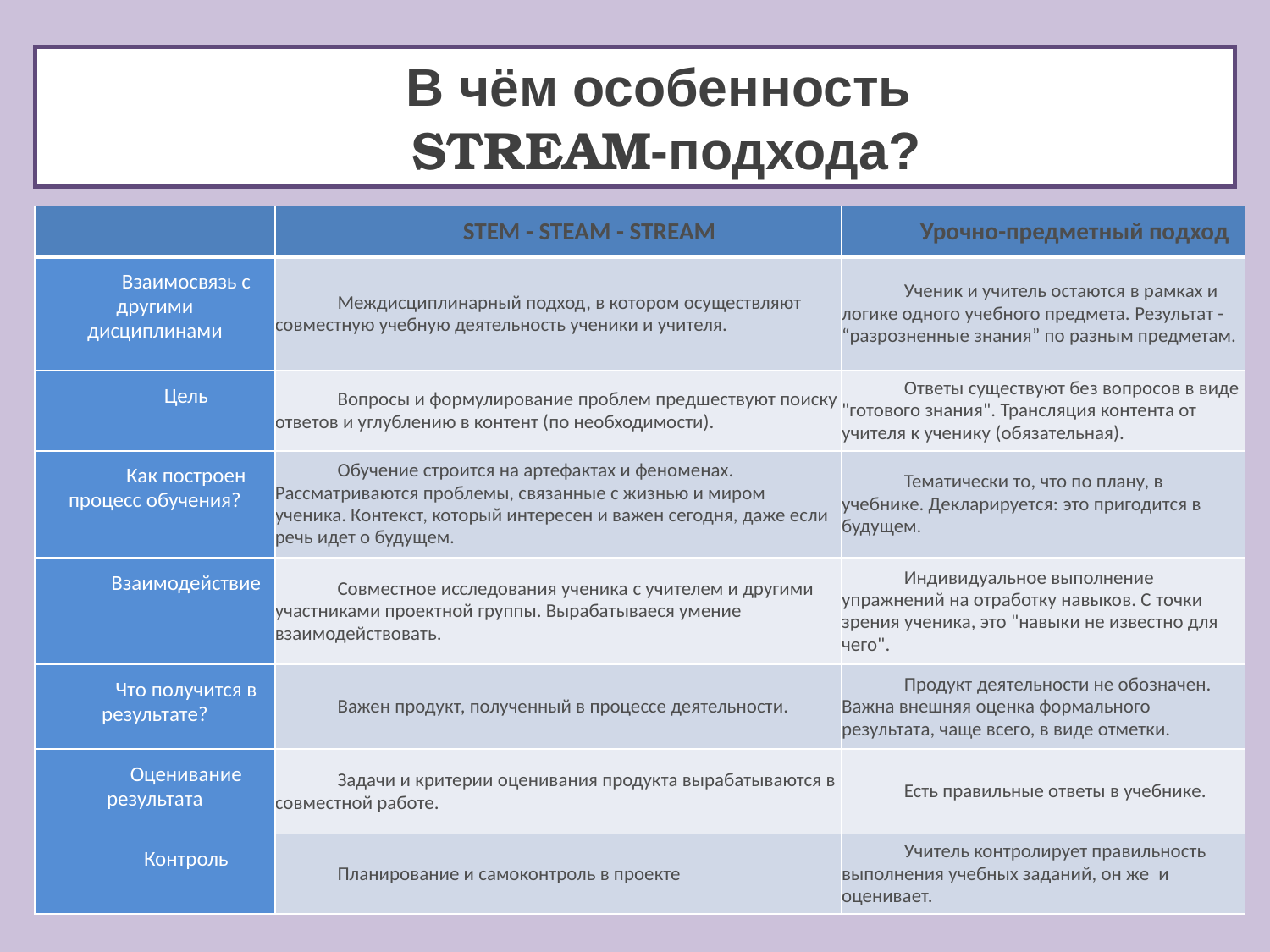

В чём особенность
STREAM-подхода?
|  | STEM - STEAM - STREAM | Урочно-предметный подход |
| --- | --- | --- |
| Взаимосвязь с другими дисциплинами | Междисциплинарный подход, в котором осуществляют совместную учебную деятельность ученики и учителя. | Ученик и учитель остаются в рамках и логике одного учебного предмета. Результат - “разрозненные знания” по разным предметам. |
| Цель | Вопросы и формулирование проблем предшествуют поиску ответов и углублению в контент (по необходимости). | Ответы существуют без вопросов в виде "готового знания". Трансляция контента от учителя к ученику (обязательная). |
| Как построен процесс обучения? | Обучение строится на артефактах и феноменах. Рассматриваются проблемы, связанные с жизнью и миром ученика. Контекст, который интересен и важен сегодня, даже если речь идет о будущем. | Тематически то, что по плану, в учебнике. Декларируется: это пригодится в будущем. |
| Взаимодействие | Cовместное исследования ученика с учителем и другими участниками проектной группы. Вырабатываеся умение взаимодействовать. | Индивидуальное выполнение упражнений на отработку навыков. С точки зрения ученика, это "навыки не известно для чего". |
| Что получится в результате? | Важен продукт, полученный в процессе деятельности. | Продукт деятельности не обозначен. Важна внешняя оценка формального результата, чаще всего, в виде отметки. |
| Оценивание результата | Задачи и критерии оценивания продукта вырабатываются в совместной работе. | Есть правильные ответы в учебнике. |
| Контроль | Планирование и самоконтроль в проекте | Учитель контролирует правильность выполнения учебных заданий, он же  и оценивает. |